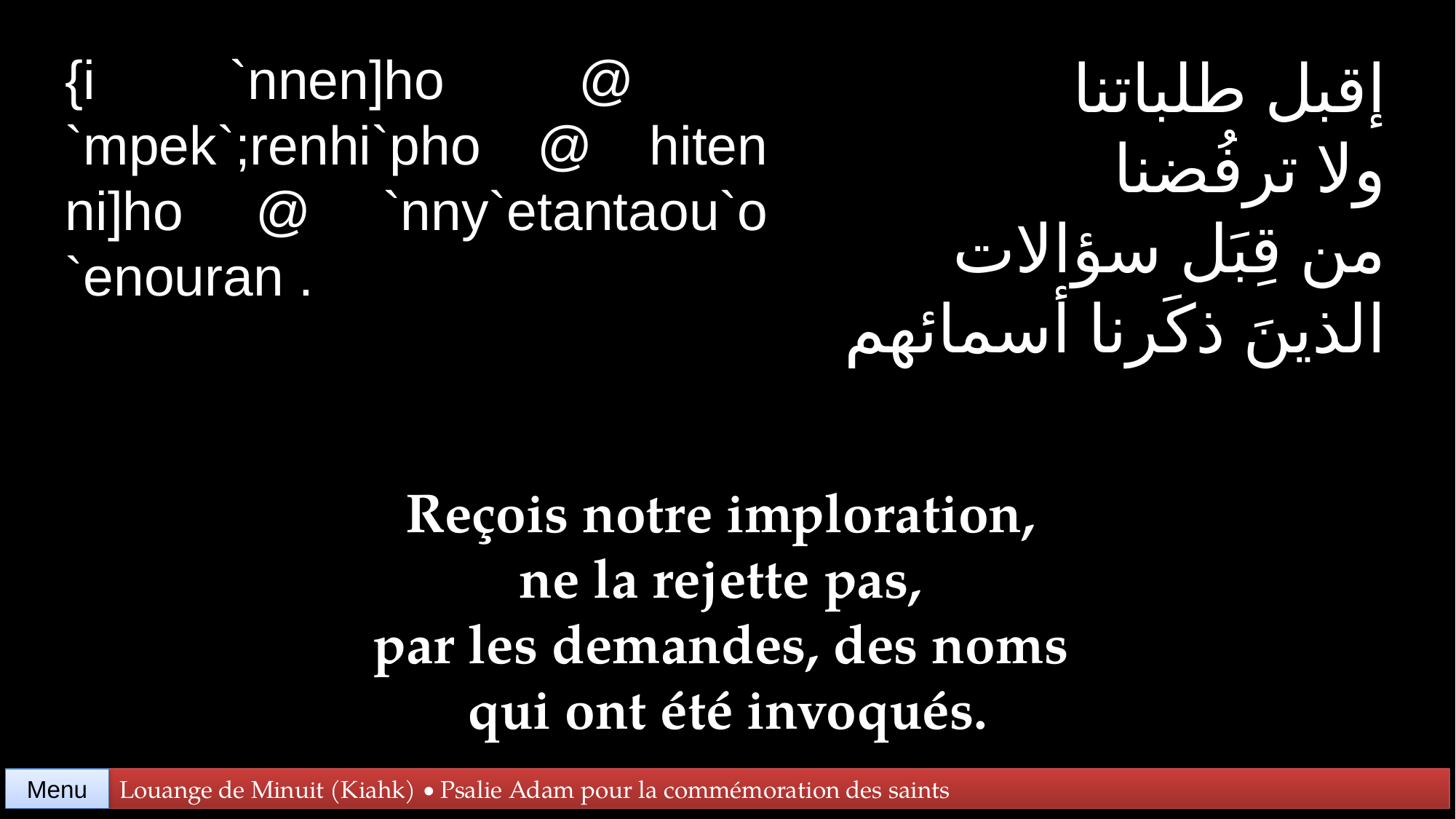

{i `nnen]ho @
`mpek`;renhi`pho @ hiten ni]ho @ `nny`etantaou`o `enouran .
إقبل طلباتنا
ولا ترفُضنا
من قِبَل سؤالات
الذينَ ذكَرنا أسمائهم
Reçois notre imploration,
ne la rejette pas,
par les demandes, des noms
qui ont été invoqués.
Menu
Louange de Minuit (Kiahk) • Psalie Adam pour la commémoration des saints